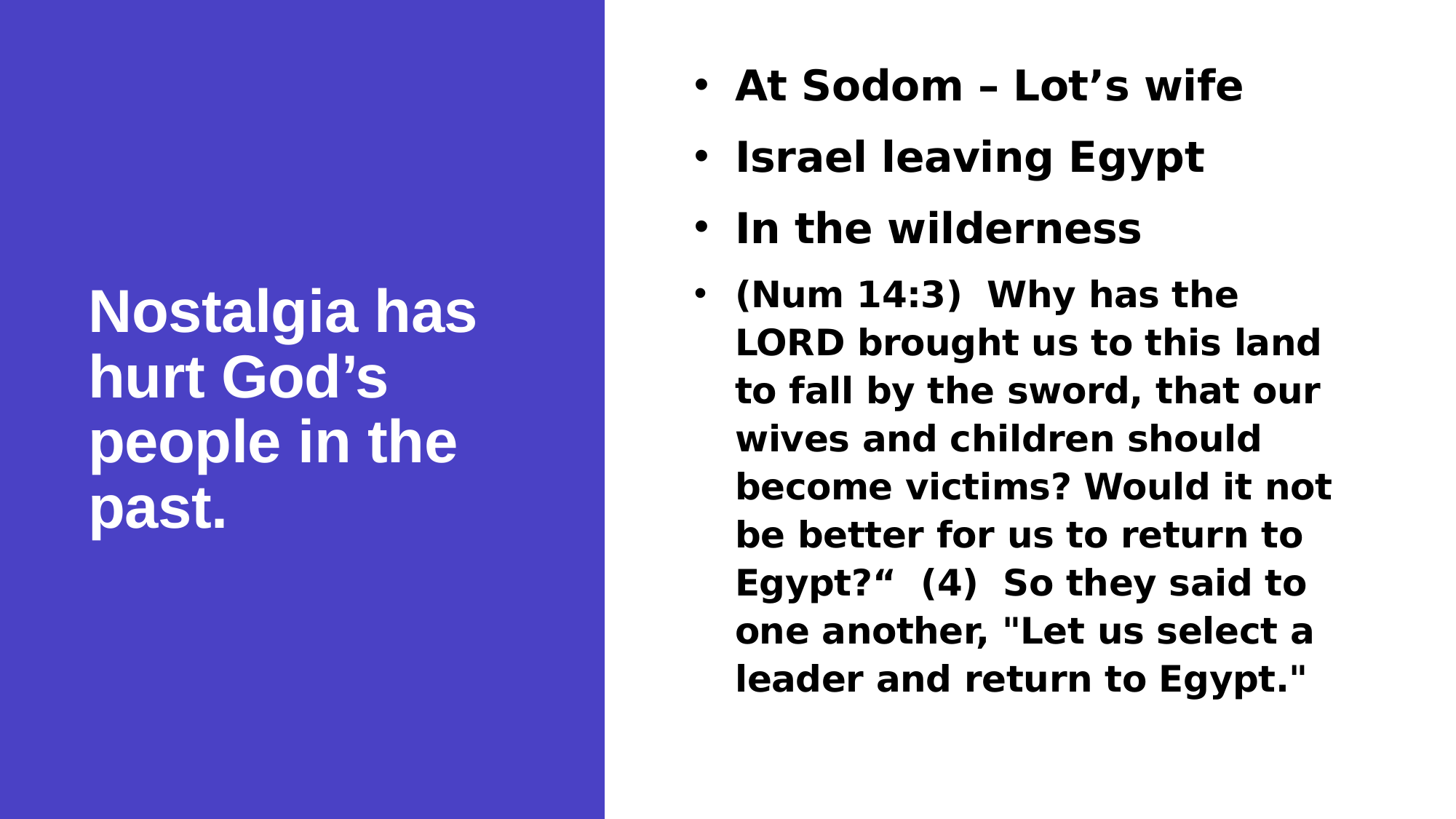

At Sodom – Lot’s wife
Israel leaving Egypt
In the wilderness
(Num 14:3)  Why has the LORD brought us to this land to fall by the sword, that our wives and children should become victims? Would it not be better for us to return to Egypt?“  (4)  So they said to one another, "Let us select a leader and return to Egypt."
# Nostalgia has hurt God’s people in the past.